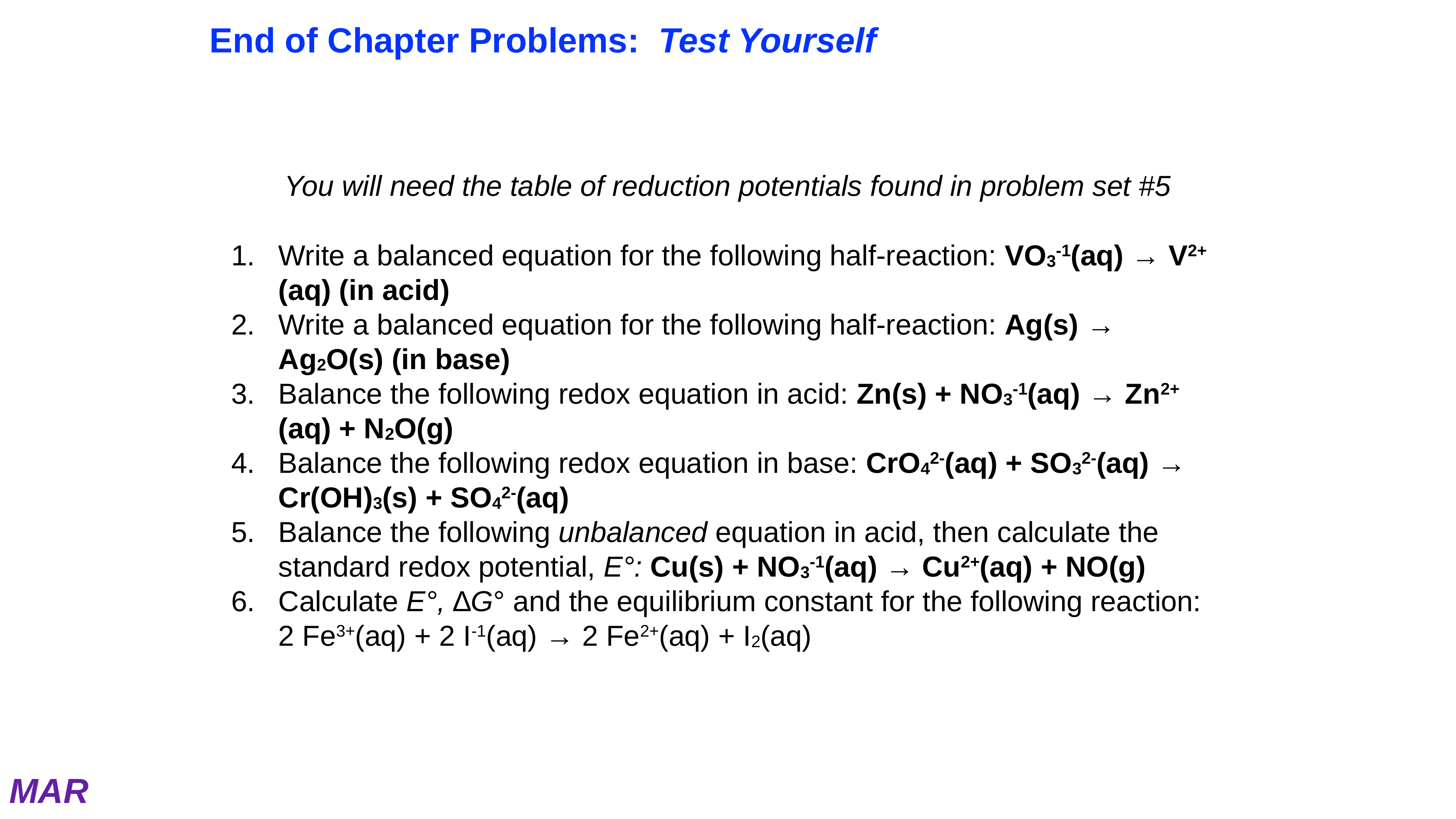

End of Chapter Problems:  Test Yourself
You will need the table of reduction potentials found in problem set #5

Write a balanced equation for the following half-reaction: VO3-1(aq) → V2+(aq) (in acid)
Write a balanced equation for the following half-reaction: Ag(s) → Ag2O(s) (in base)
Balance the following redox equation in acid: Zn(s) + NO3-1(aq) → Zn2+(aq) + N2O(g)
Balance the following redox equation in base: CrO42-(aq) + SO32-(aq) → Cr(OH)3(s) + SO42-(aq)
Balance the following unbalanced equation in acid, then calculate the standard redox potential, E°: Cu(s) + NO3-1(aq) → Cu2+(aq) + NO(g)
Calculate E°, ∆G° and the equilibrium constant for the following reaction: 2 Fe3+(aq) + 2 I-1(aq) → 2 Fe2+(aq) + I2(aq)